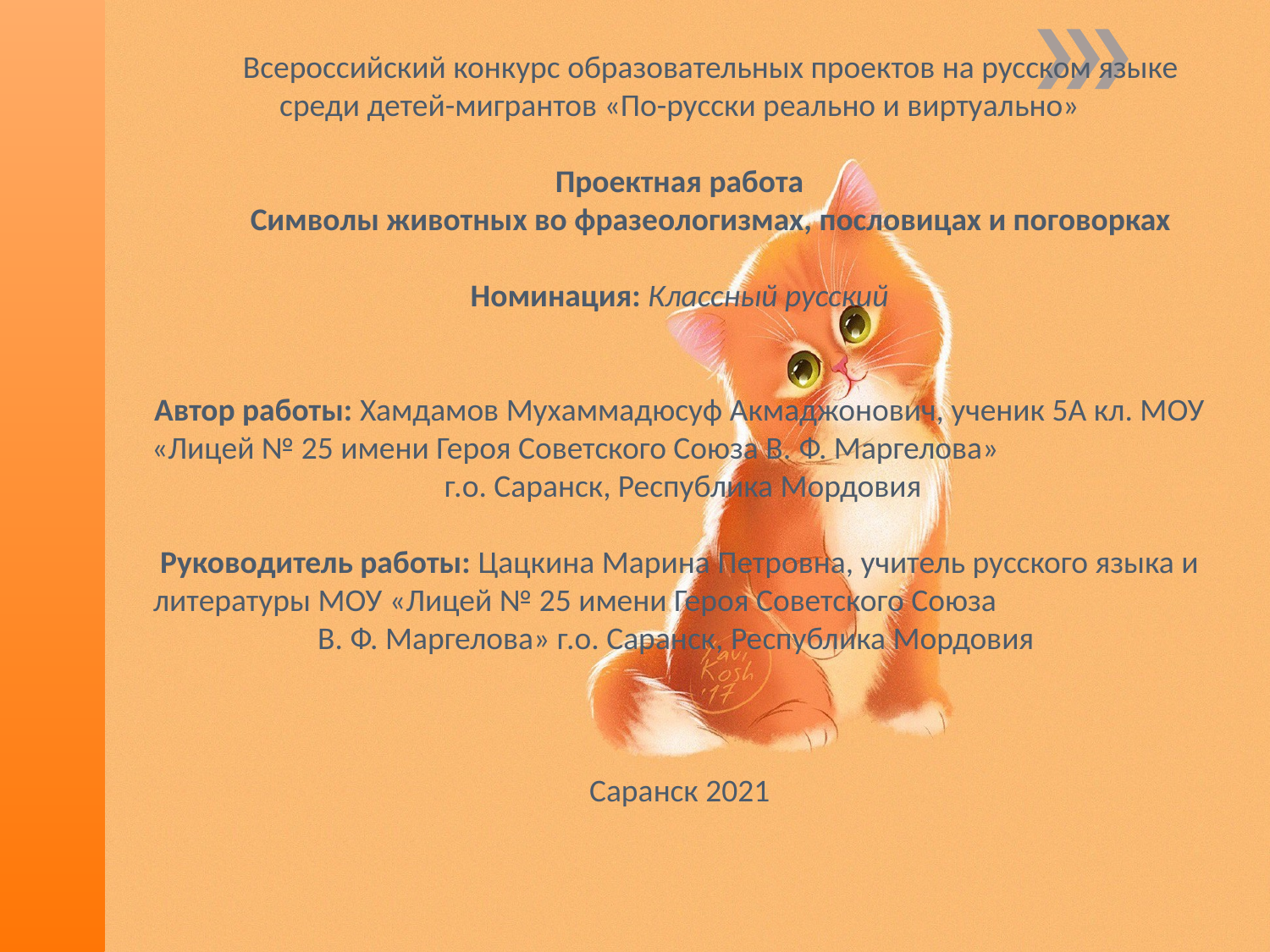

# Всероссийский конкурс образовательных проектов на русском языке среди детей-мигрантов «По-русски реально и виртуально»
Проектная работа
Символы животных во фразеологизмах, пословицах и поговорках
Номинация: Классный русский
Автор работы: Хамдамов Мухаммадюсуф Акмаджонович, ученик 5А кл. МОУ «Лицей № 25 имени Героя Советского Союза В. Ф. Маргелова»                                г.о. Саранск, Республика Мордовия
Руководитель работы: Цацкина Марина Петровна, учитель русского языка и литературы МОУ «Лицей № 25 имени Героя Советского Союза                              В. Ф. Маргелова» г.о. Саранск, Республика Мордовия
Саранск 2021